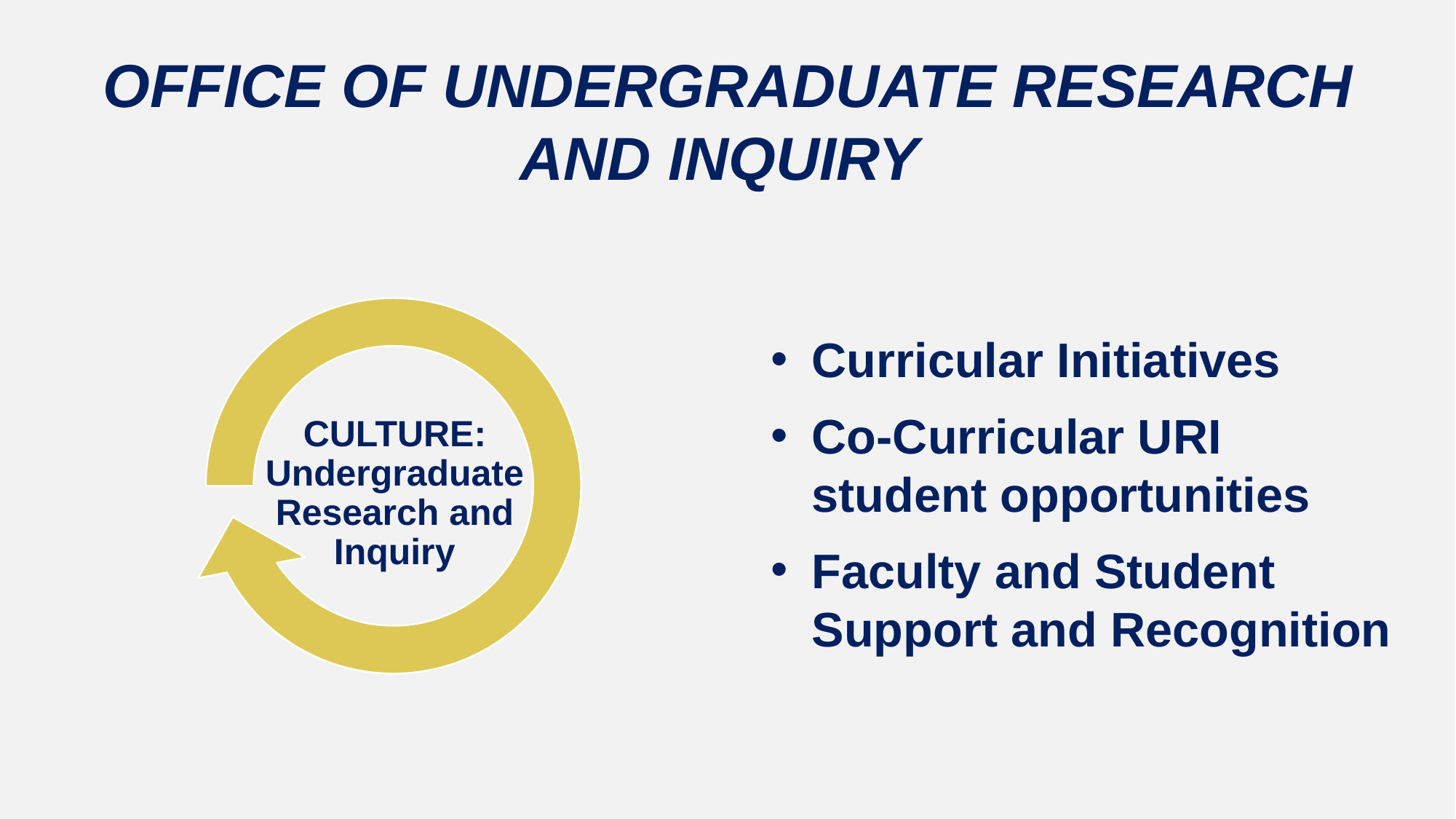

OFFICE OF UNDERGRADUATE RESEARCH
AND INQUIRY

Curricular Initiatives

Co-Curricular URI student opportunities

Faculty and Student Support and Recognition
CULTURE: Undergraduate Research and Inquiry